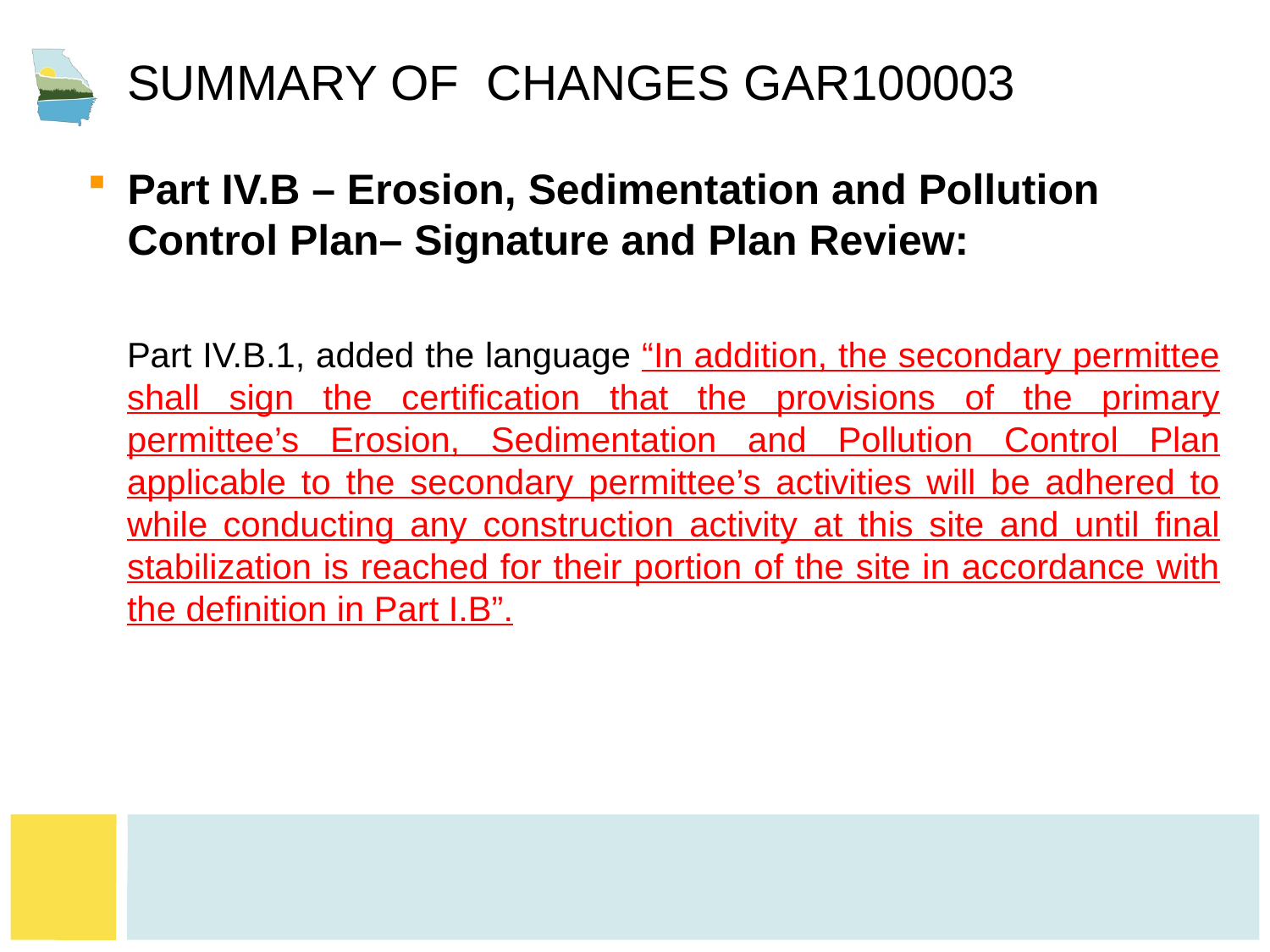

# Summary of  CHANGES GAR100003
Part IV.B – Erosion, Sedimentation and Pollution Control Plan– Signature and Plan Review:

Part IV.B.1, added the language “In addition, the secondary permittee shall sign the certification that the provisions of the primary permittee’s Erosion, Sedimentation and Pollution Control Plan applicable to the secondary permittee’s activities will be adhered to while conducting any construction activity at this site and until final stabilization is reached for their portion of the site in accordance with the definition in Part I.B”.